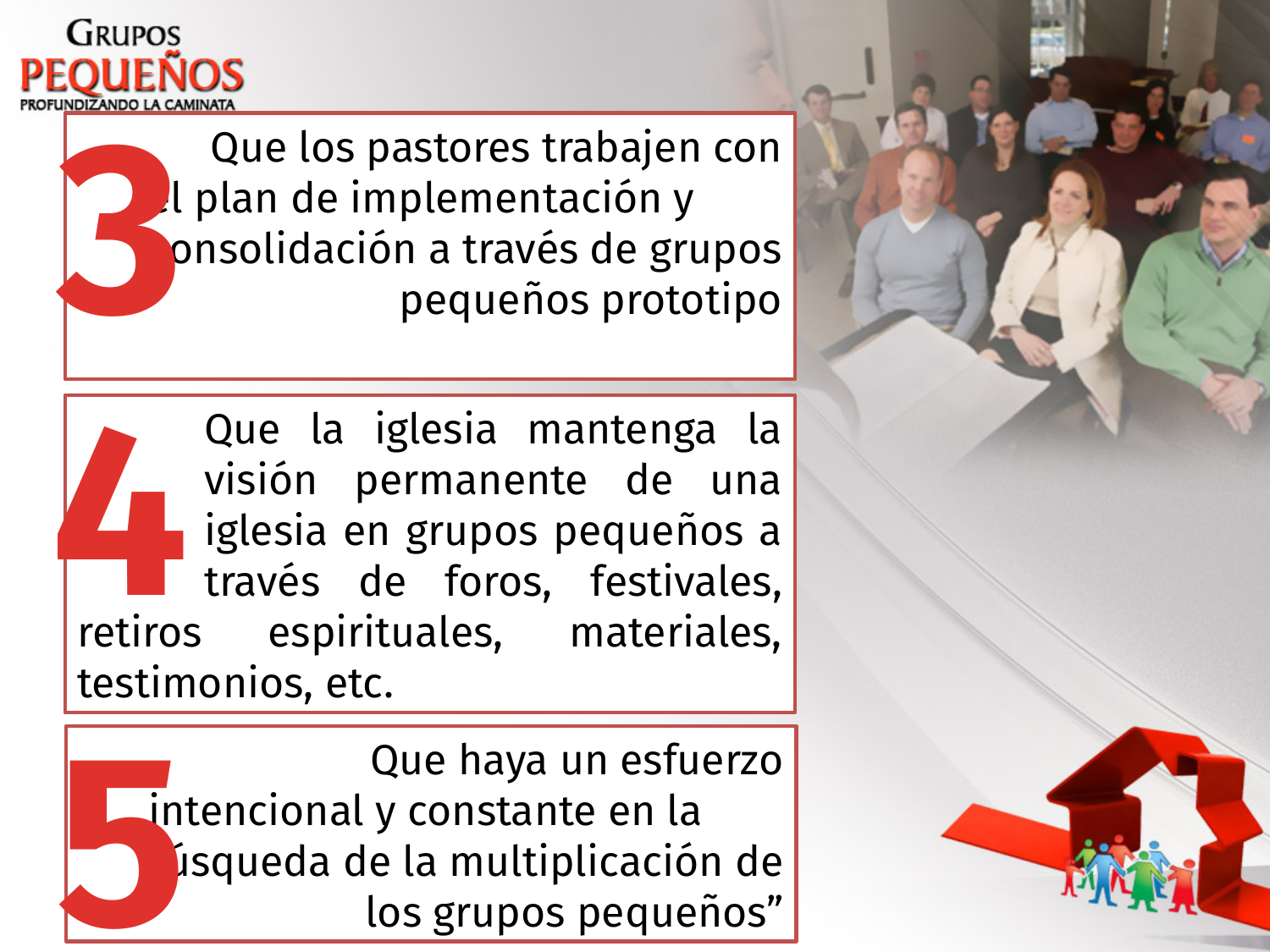

3
	Que los pastores trabajen con el plan de implementación y 	consolidación a través de grupos pequeños prototipo

4
	Que la iglesia mantenga la 	visión permanente de una 	iglesia en grupos pequeños a 	través de foros, festivales, retiros espirituales, materiales, testimonios, etc.
5
	Que haya un esfuerzo intencional y constante en la 	búsqueda de la multiplicación de los grupos pequeños”